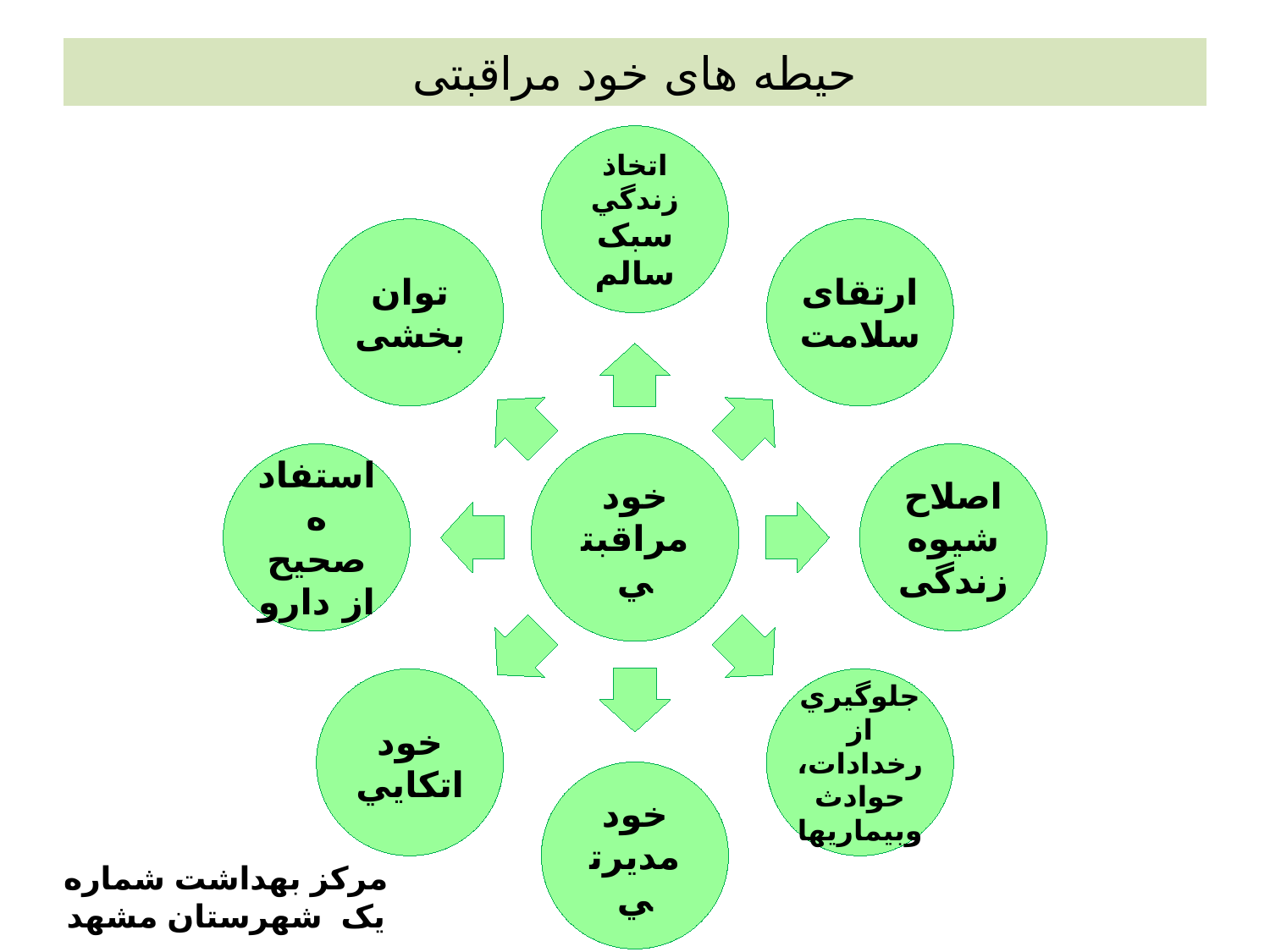

# حیطه های خود مراقبتی
خود مراقبتي

اتخاذ زندگي سبک سالم

ارتقای سلامت

اصلاح شیوه زندگی

جلوگيري از رخدادات،
حوادث وبيماريها

خود مديرتي

خود اتکايي

استفاده صحيح از دارو

توان بخشی
مرکز بهداشت شماره یک  شهرستان مشهد